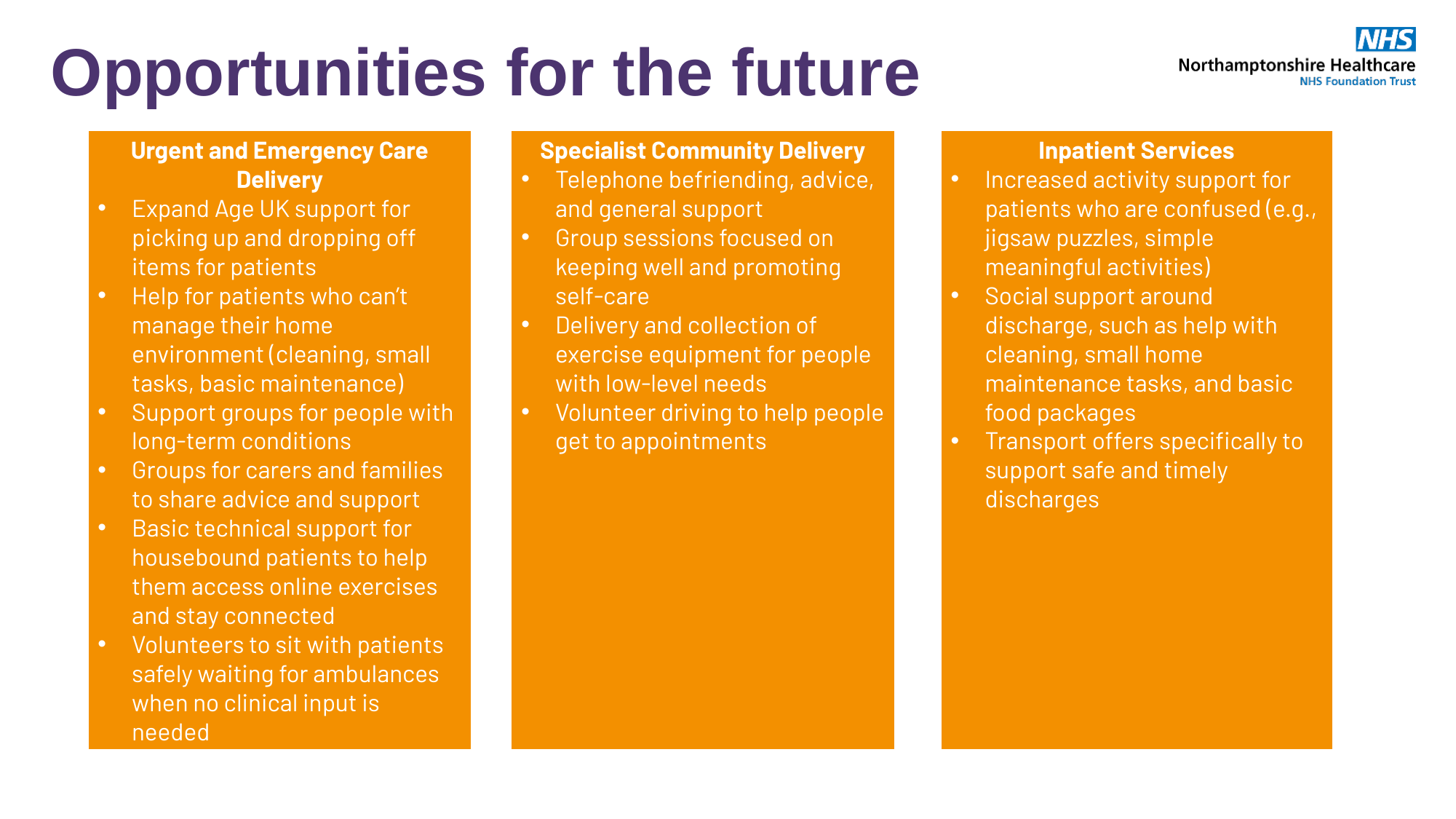

# Opportunities for the future
Urgent and Emergency Care Delivery
Expand Age UK support for picking up and dropping off items for patients
Help for patients who can’t manage their home environment (cleaning, small tasks, basic maintenance)
Support groups for people with long‑term conditions
Groups for carers and families to share advice and support
Basic technical support for housebound patients to help them access online exercises and stay connected
Volunteers to sit with patients safely waiting for ambulances when no clinical input is needed
Specialist Community Delivery
Telephone befriending, advice, and general support
Group sessions focused on keeping well and promoting self‑care
Delivery and collection of exercise equipment for people with low‑level needs
Volunteer driving to help people get to appointments

Inpatient Services
Increased activity support for patients who are confused (e.g., jigsaw puzzles, simple meaningful activities)
Social support around discharge, such as help with cleaning, small home maintenance tasks, and basic food packages
Transport offers specifically to support safe and timely discharges